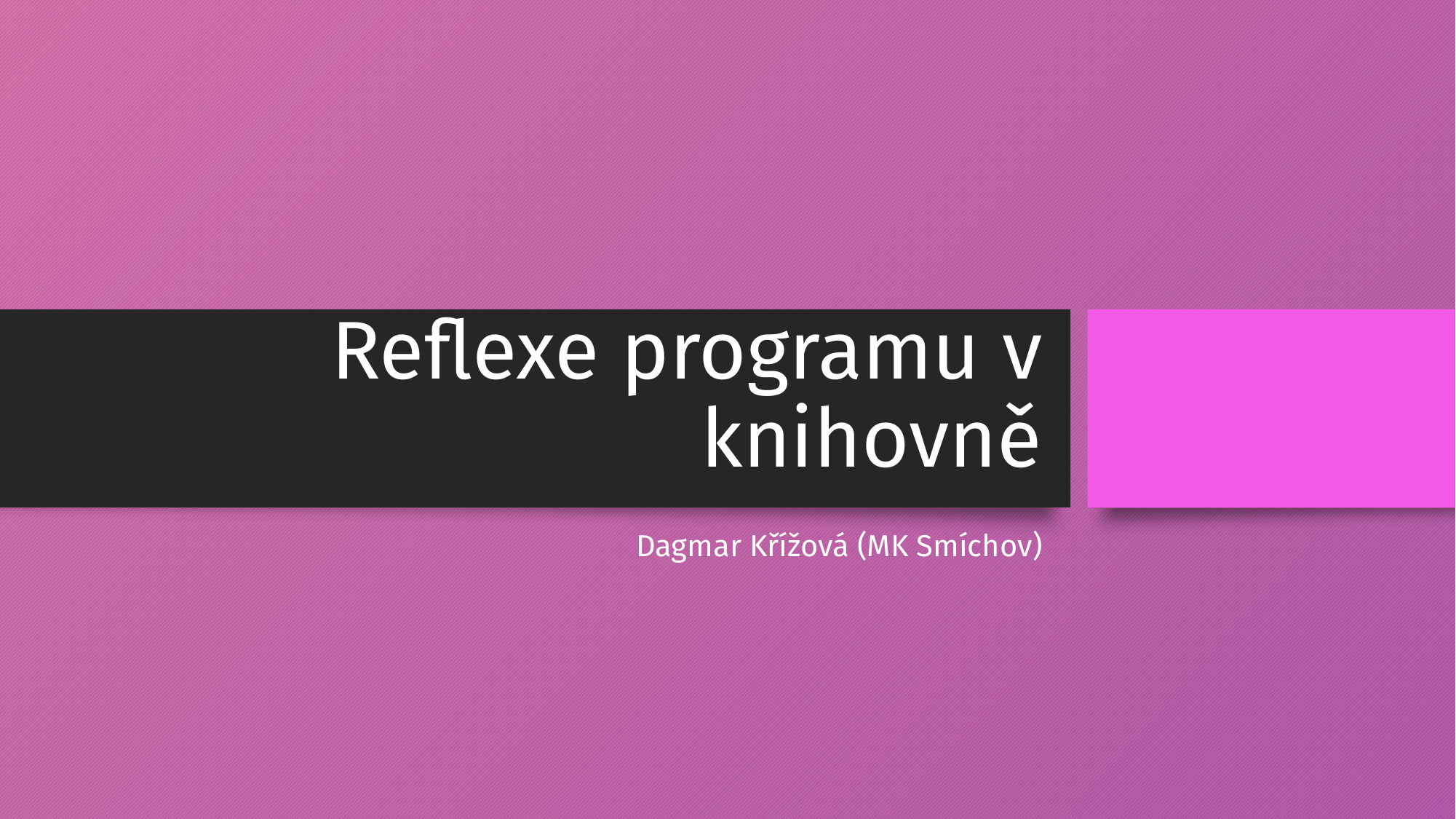

# Reflexe programu v knihovně
Dagmar Křížová (MK Smíchov)